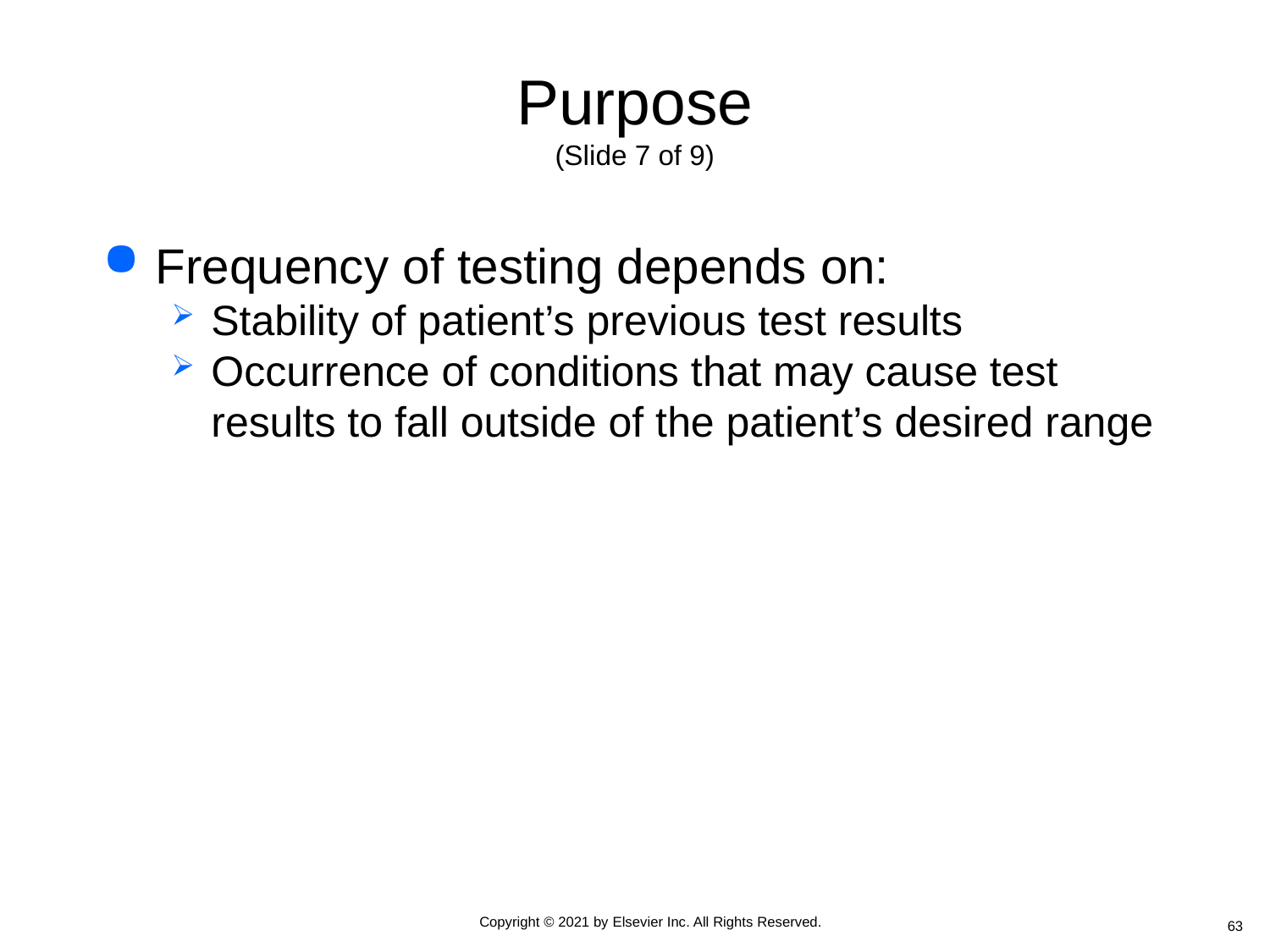

# Purpose (Slide 7 of 9)
Frequency of testing depends on:
Stability of patient’s previous test results
Occurrence of conditions that may cause test results to fall outside of the patient’s desired range
63